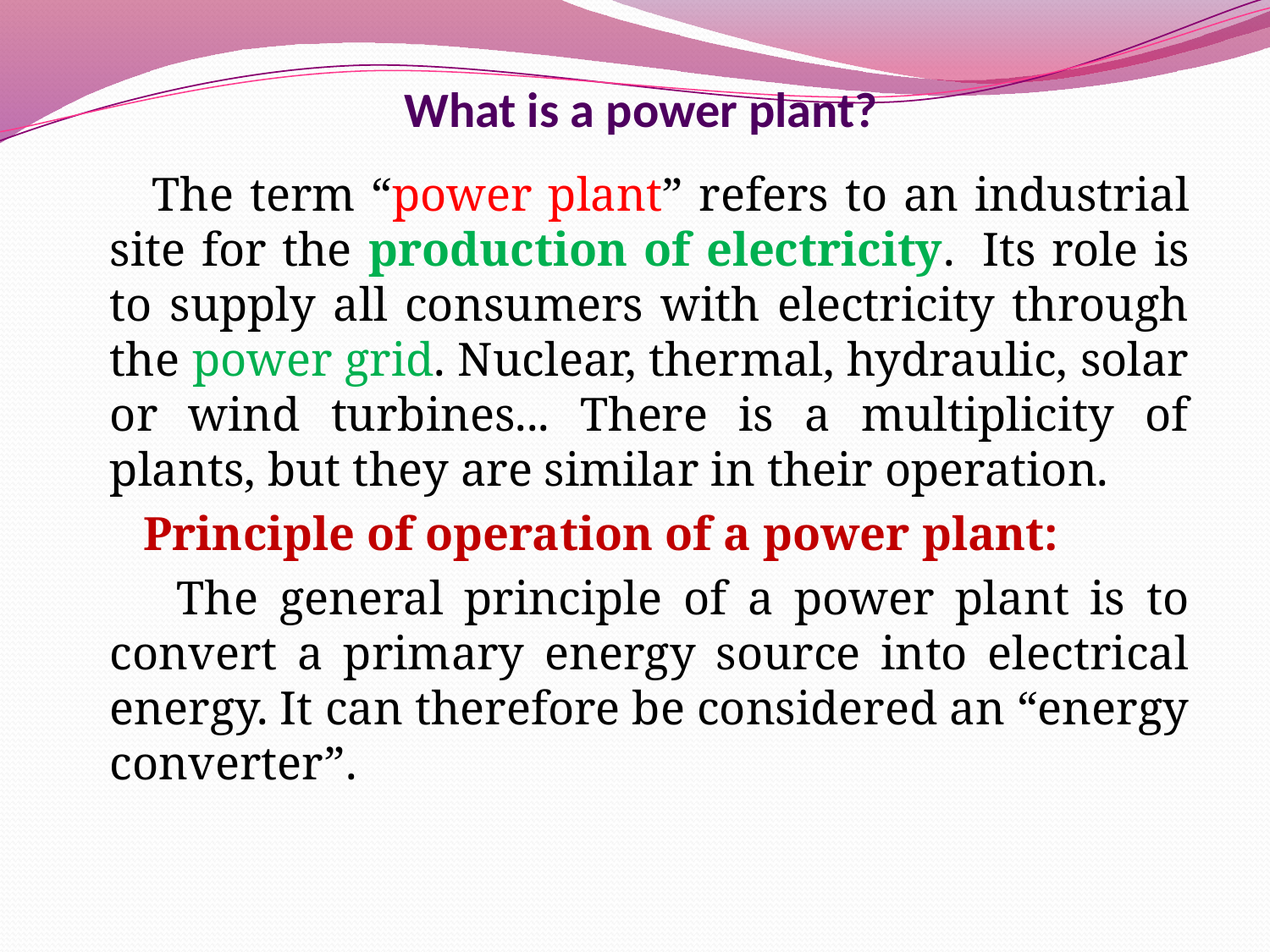

# What is a power plant?
     The term “power plant” refers to an industrial site for the production of electricity.  Its role is to supply all consumers with electricity through the power grid. Nuclear, thermal, hydraulic, solar or wind turbines... There is a multiplicity of plants, but they are similar in their operation.
      Principle of operation of a power plant:
     The general principle of a power plant is to convert a primary energy source into electrical energy. It can therefore be considered an “energy converter”.